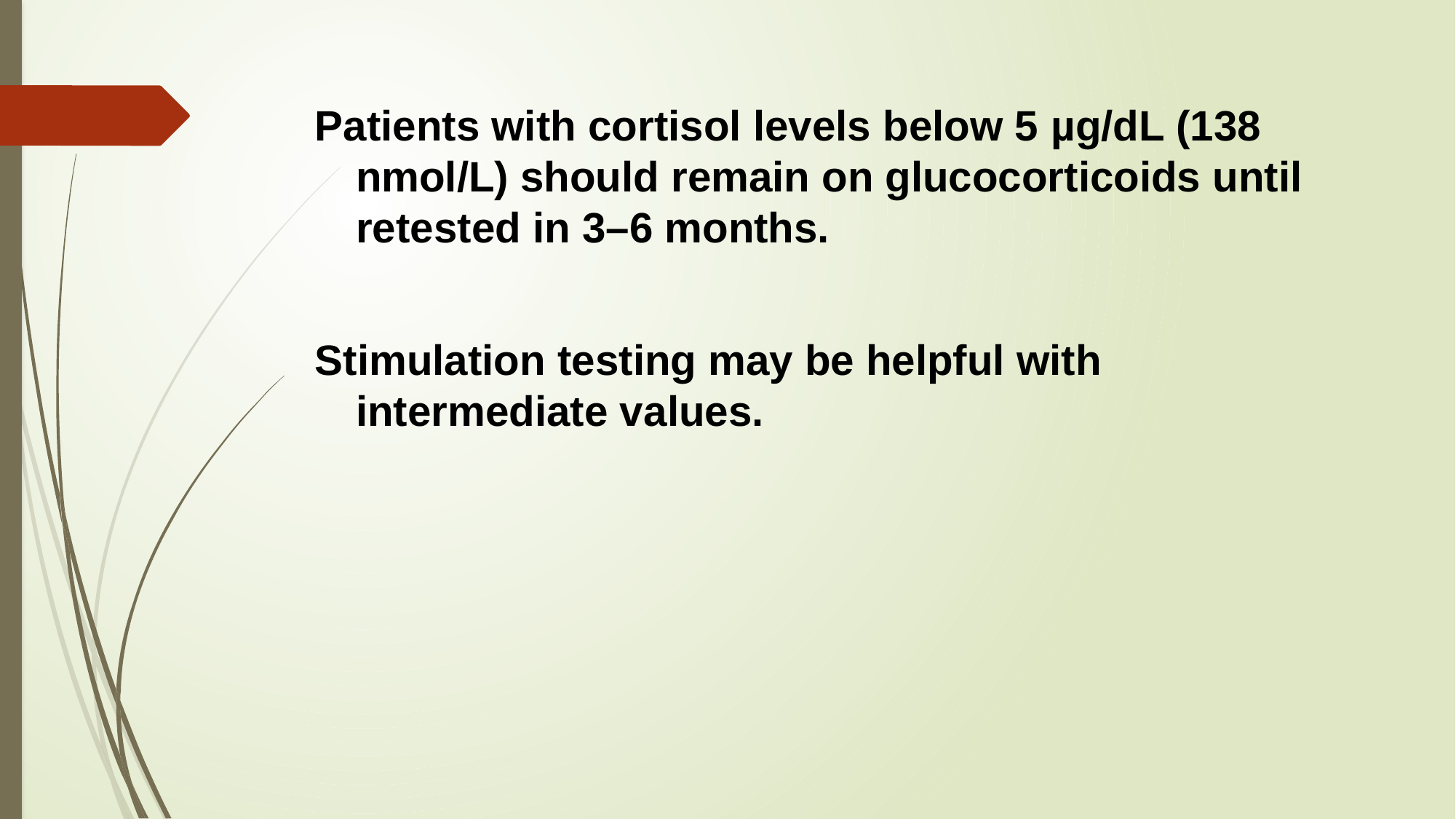

Patients with cortisol levels below 5 µg/dL (138 nmol/L) should remain on glucocorticoids until retested in 3–6 months.

Stimulation testing may be helpful with intermediate values.